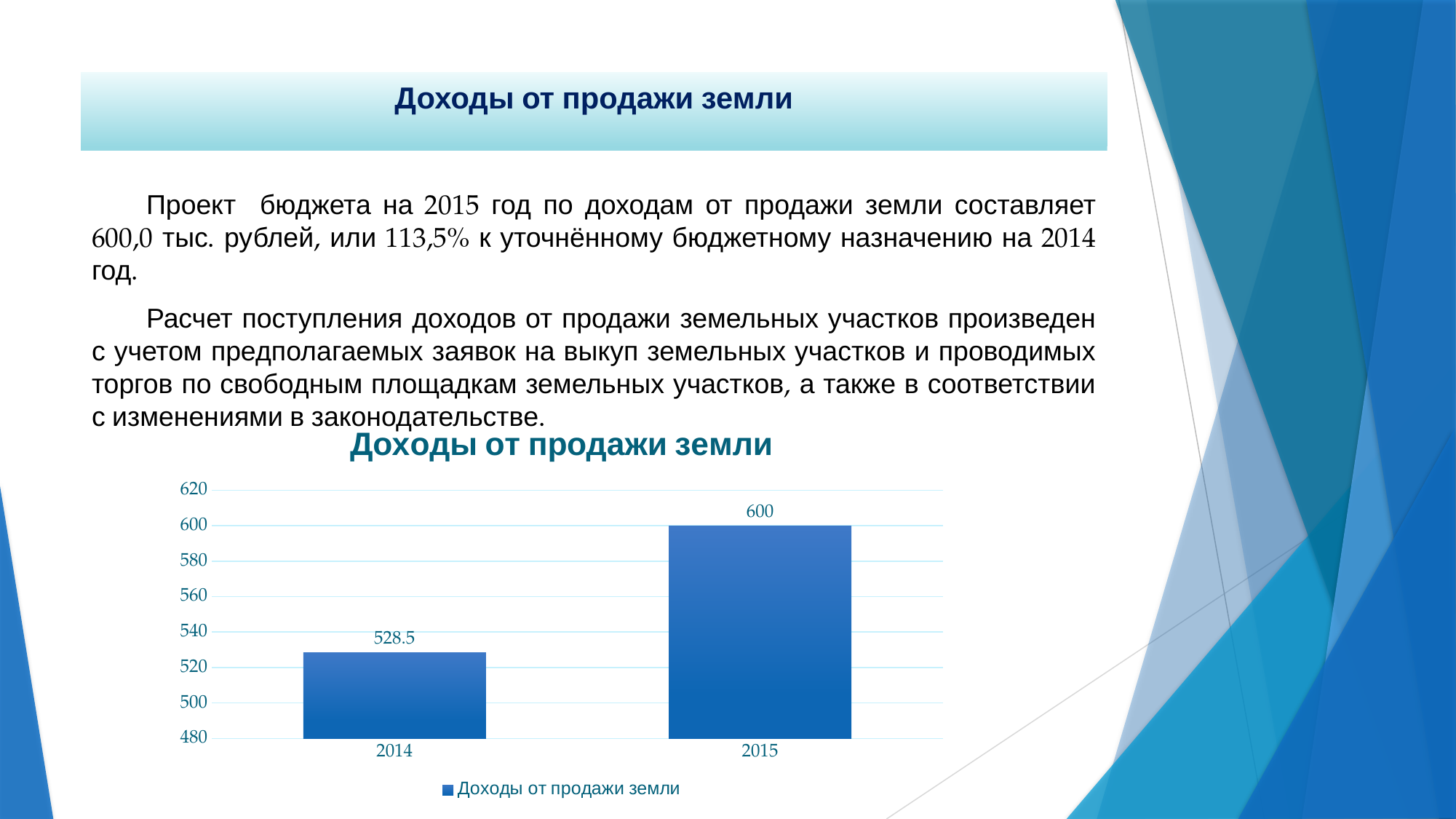

# Доходы от продажи земли
Проект  бюджета на 2015 год по доходам от продажи земли составляет 600,0 тыс. рублей, или 113,5% к уточнённому бюджетному назначению на 2014 год.
Расчет поступления доходов от продажи земельных участков произведен с учетом предполагаемых заявок на выкуп земельных участков и проводимых торгов по свободным площадкам земельных участков, а также в соответствии с изменениями в законодательстве.

### Chart:

| Category | Доходы от продажи земли |
|---|---|
| 2014 | 528.5 |
| 2015 | 600.0 |